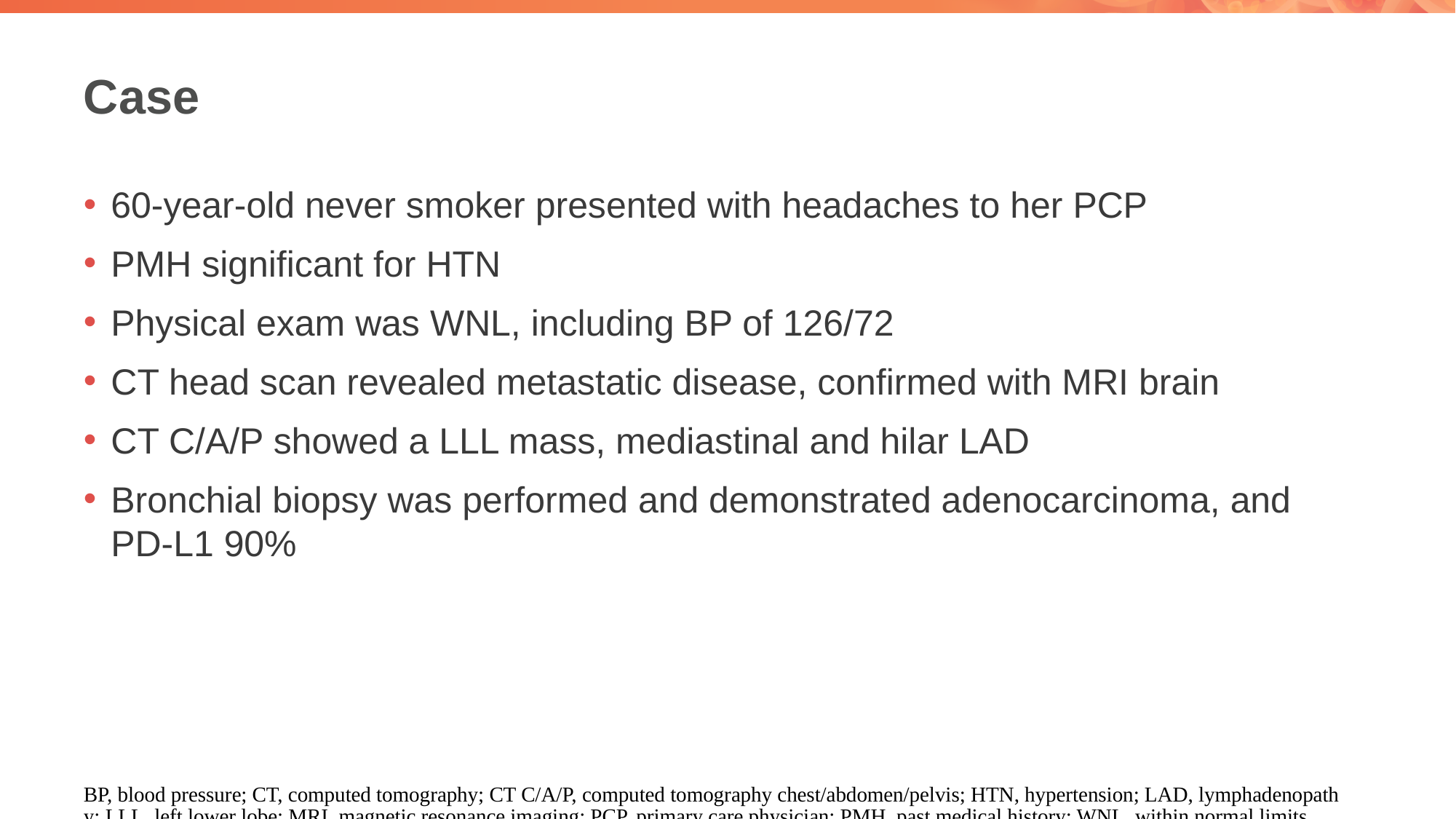

# Case
60-year-old never smoker presented with headaches to her PCP
PMH significant for HTN
Physical exam was WNL, including BP of 126/72
CT head scan revealed metastatic disease, confirmed with MRI brain
CT C/A/P showed a LLL mass, mediastinal and hilar LAD
Bronchial biopsy was performed and demonstrated adenocarcinoma, and PD-L1 90%

BP, blood pressure; CT, computed tomography; CT C/A/P, computed tomography chest/abdomen/pelvis; HTN, hypertension; LAD, lymphadenopathy; LLL, left lower lobe; MRI, magnetic resonance imaging; PCP, primary care physician; PMH, past medical history; WNL, within normal limits.